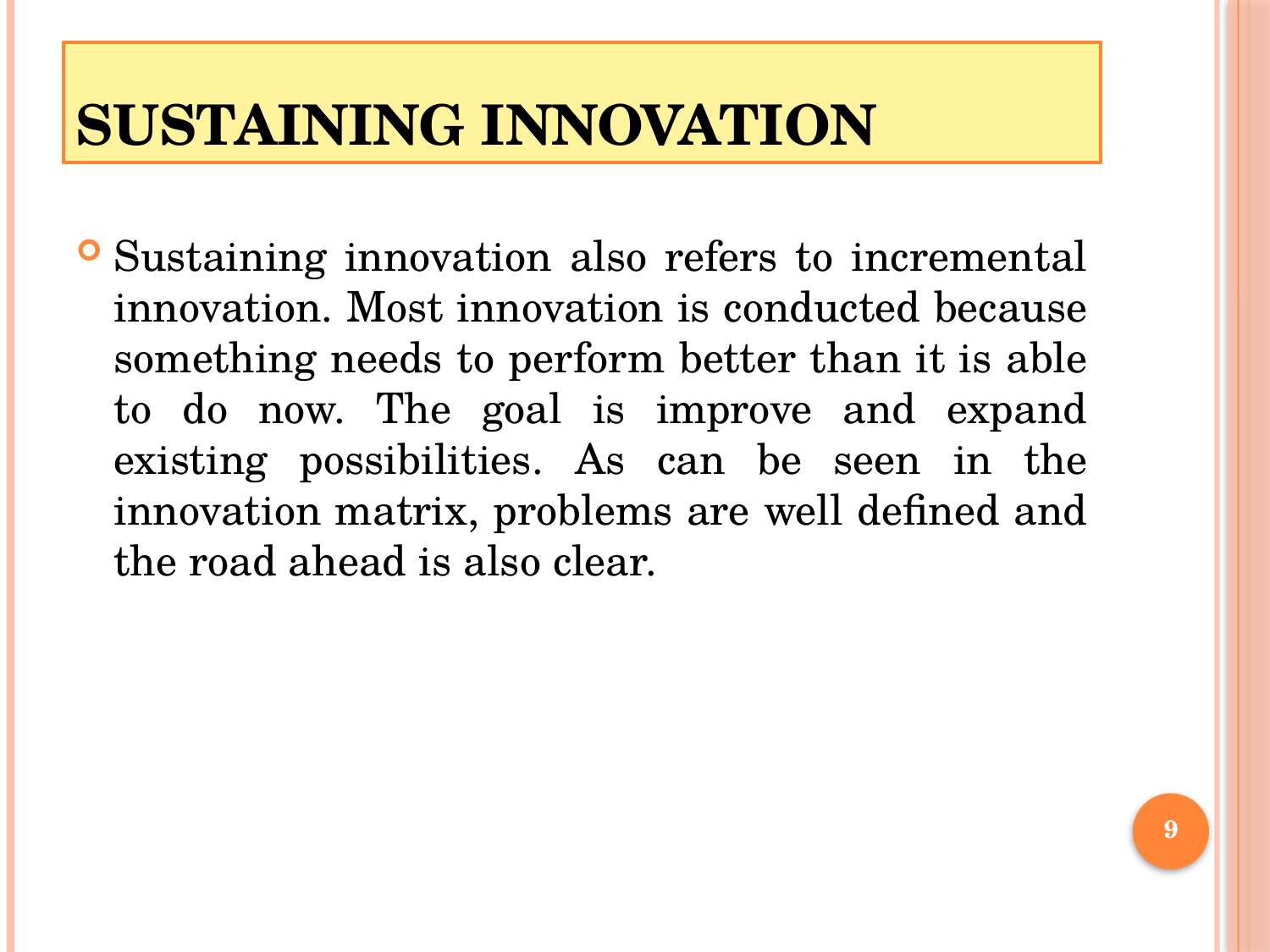

# Sustaining Innovation
Sustaining innovation also refers to incremental innovation. Most innovation is conducted because something needs to perform better than it is able to do now. The goal is improve and expand existing possibilities. As can be seen in the innovation matrix, problems are well defined and the road ahead is also clear.

9